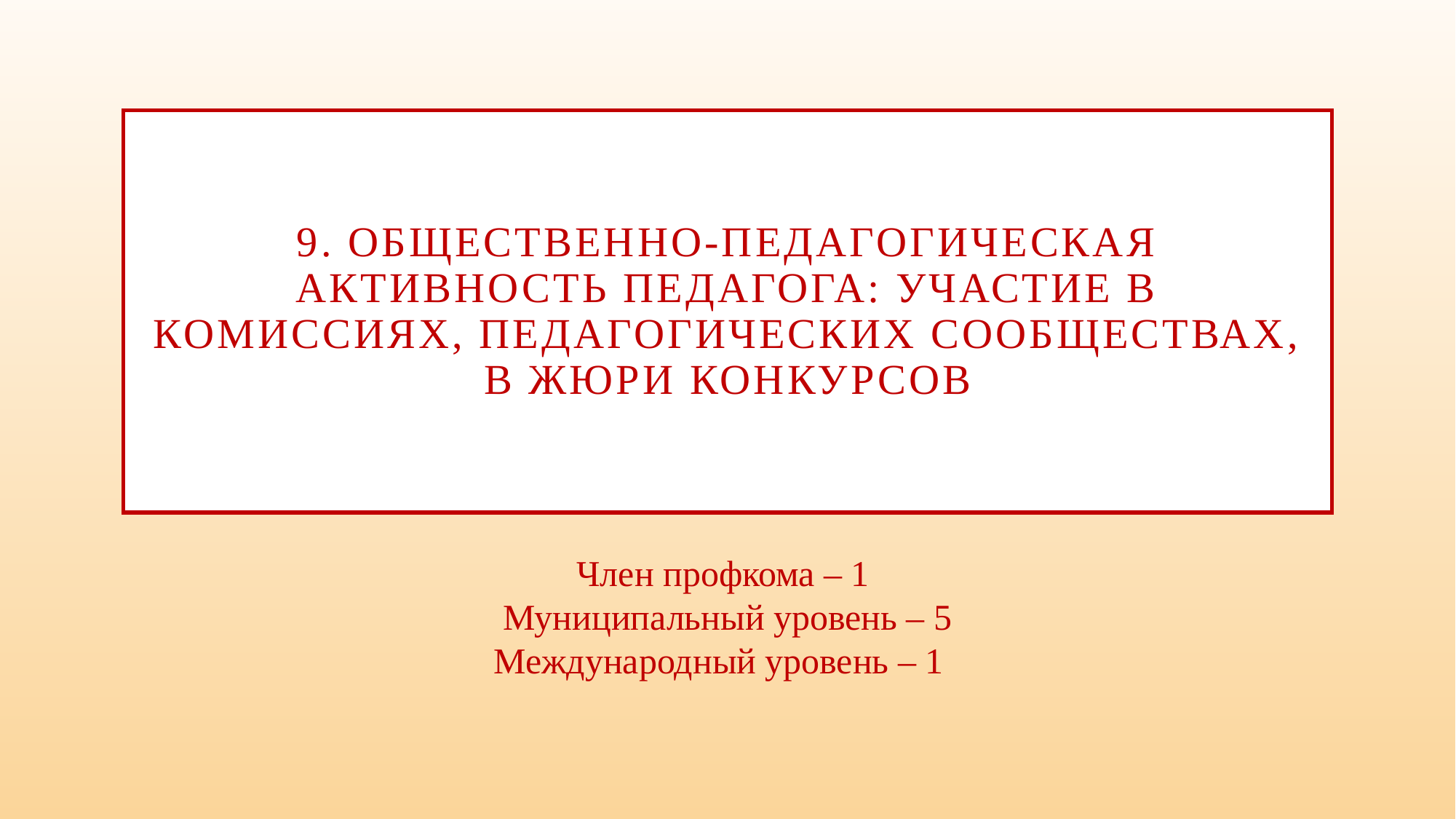

# 9. Общественно-педагогическая активность педагога: участие в комиссиях, педагогических сообществах, в жюри конкурсов
Член профкома – 1
Муниципальный уровень – 5
Международный уровень – 1